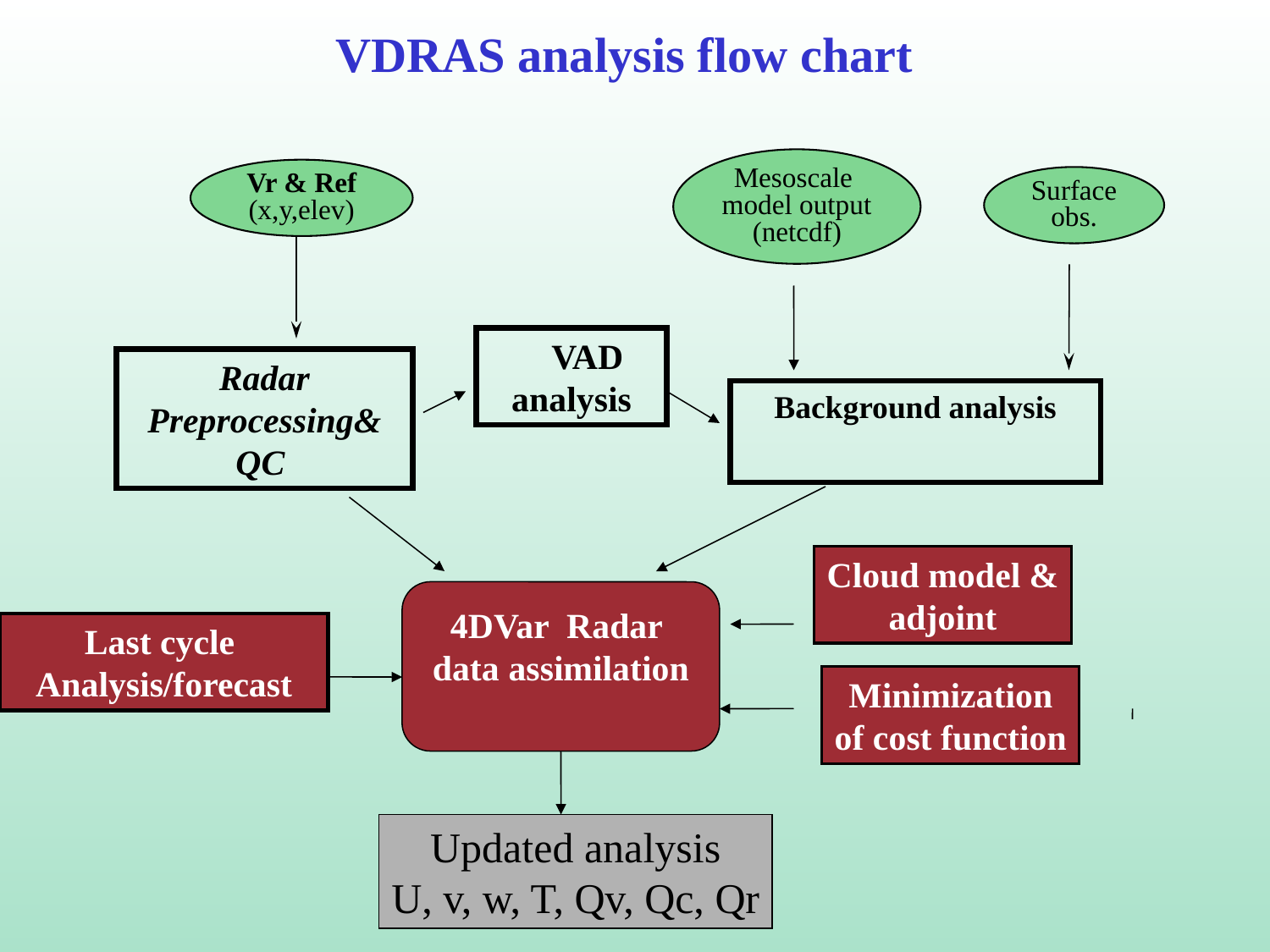

# VDRAS analysis flow chart
Mesoscale
model output
(netcdf)
Vr & Ref
(x,y,elev)
Surface
obs.

    VAD
analysis
Radar Preprocessing& QC
Background analysis

Cloud model &
adjoint
4DVar  Radar
data assimilation

Last cycle
Analysis/forecast

Minimization
of cost function

Updated analysis
U, v, w, T, Qv, Qc, Qr